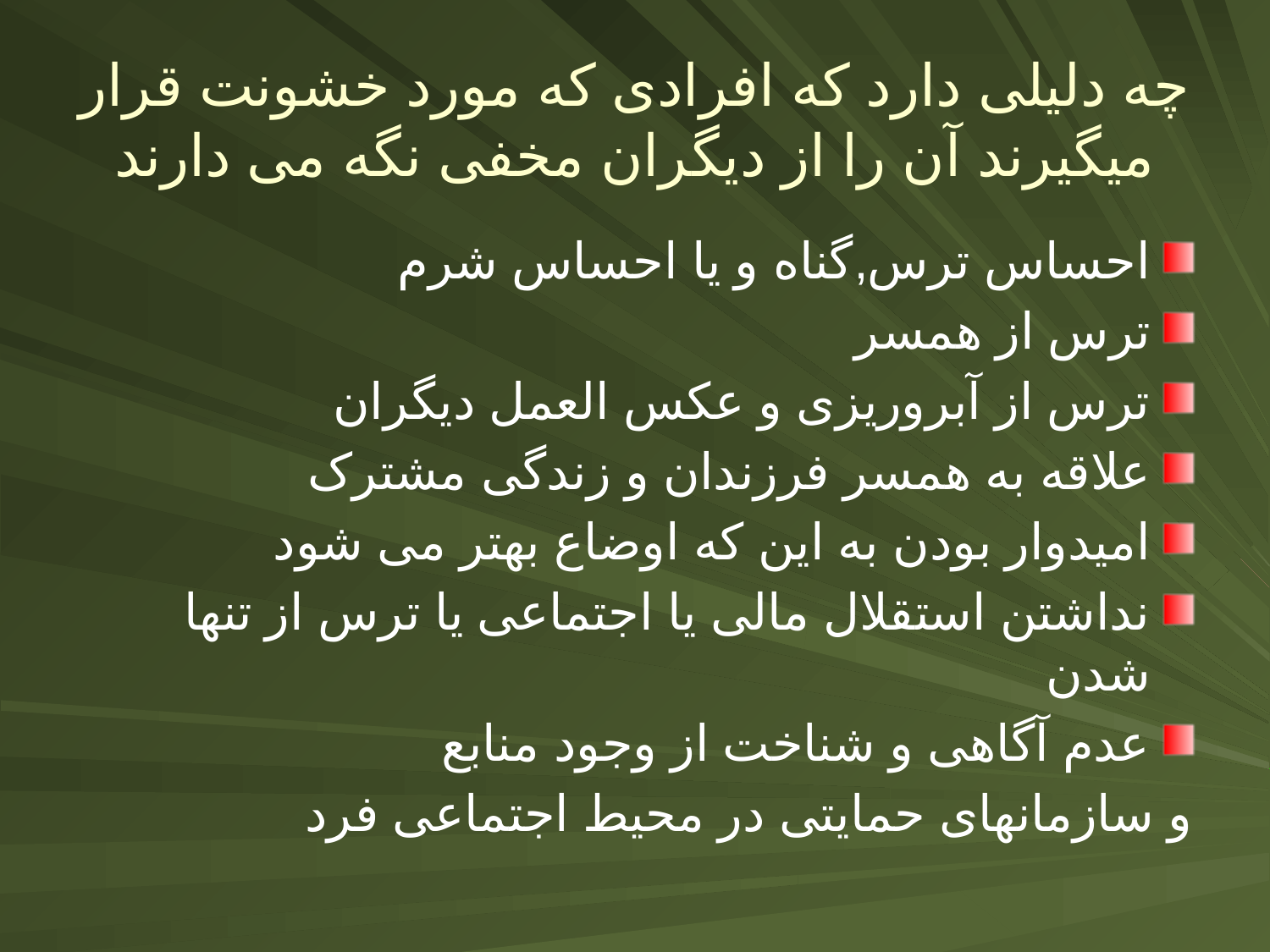

# چه دلیلی دارد که افرادی که مورد خشونت قرار میگیرند آن را از دیگران مخفی نگه می دارند
احساس ترس,گناه و یا احساس شرم
ترس از همسر
ترس از آبروریزی و عکس العمل دیگران
علاقه به همسر فرزندان و زندگی مشترک
امیدوار بودن به این که اوضاع بهتر می شود
نداشتن استقلال مالی یا اجتماعی یا ترس از تنها شدن
عدم آگاهی و شناخت از وجود منابع
و سازمانهای حمایتی در محیط اجتماعی فرد